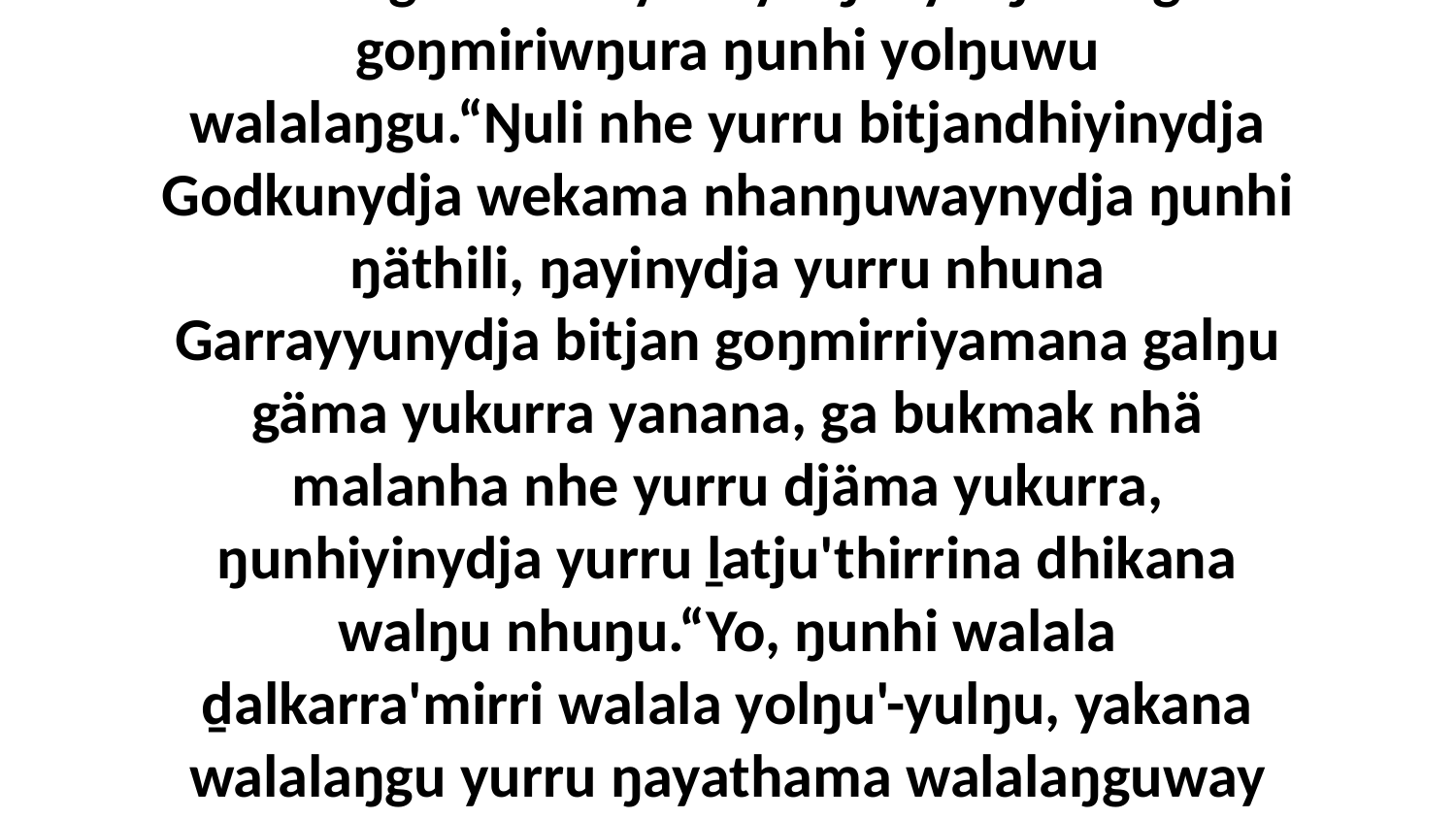

28-29 Yo, märrma' dhuŋgarra nhuma yurru nhumapinydja ḻuka yukurra ŋunhiyinydja ŋatha, ŋunhiliyi Garraywalanydja buṉbuŋura, ga ŋuriŋinydja bala dhuḏiŋuyunydja dhuŋgarrayu bala nhuma yurru ŋurruŋunydja Garraywu waka'nha ŋunhi ganaŋ'maramana, bala rulwaŋdhun gali'lili; ŋunhiyinydjayi ŋatha walalaŋguwaynha Lepaywuna, Godkalaŋuwu ŋuriki ḏalkarra'mirriwuna yolŋu'-yulŋuwu, ga buku-gurthawuywu yolŋu'-yulŋuwu ga goŋmiriwŋura ŋunhi yolŋuwu walalaŋgu.“Ŋuli nhe yurru bitjandhiyinydja Godkunydja wekama nhanŋuwaynydja ŋunhi ŋäthili, ŋayinydja yurru nhuna Garrayyunydja bitjan goŋmirriyamana galŋu gäma yukurra yanana, ga bukmak nhä malanha nhe yurru djäma yukurra, ŋunhiyinydja yurru ḻatju'thirrina dhikana walŋu nhuŋu.“Yo, ŋunhi walala ḏalkarra'mirri walala yolŋu'-yulŋu, yakana walalaŋgu yurru ŋayathama walalaŋguway walala wäŋanydja ŋunhalayi Yitjuralnydja, yana walala yurru yukurra ḻukanydja märramanydja ŋunhina ŋunhi walala ŋuli wiripu-guḻku'yu yolŋu'-yulŋuyu wekama yukurra Garraywala. Ŋuriŋi wiripu-guḻku'yunydja miṯtjiyu ŋayathama yukurra yurru wäŋa, yurru ḏalkarra'mirriwunydja ŋunhiyi walalaŋgu ŋayipina yana Garraynha; djämanydja walala yukurra nhanŋuway yana Garraywu, ga ŋayi walalanha marrtji ŋäthilimirriyama maranhu-wekamanydja.